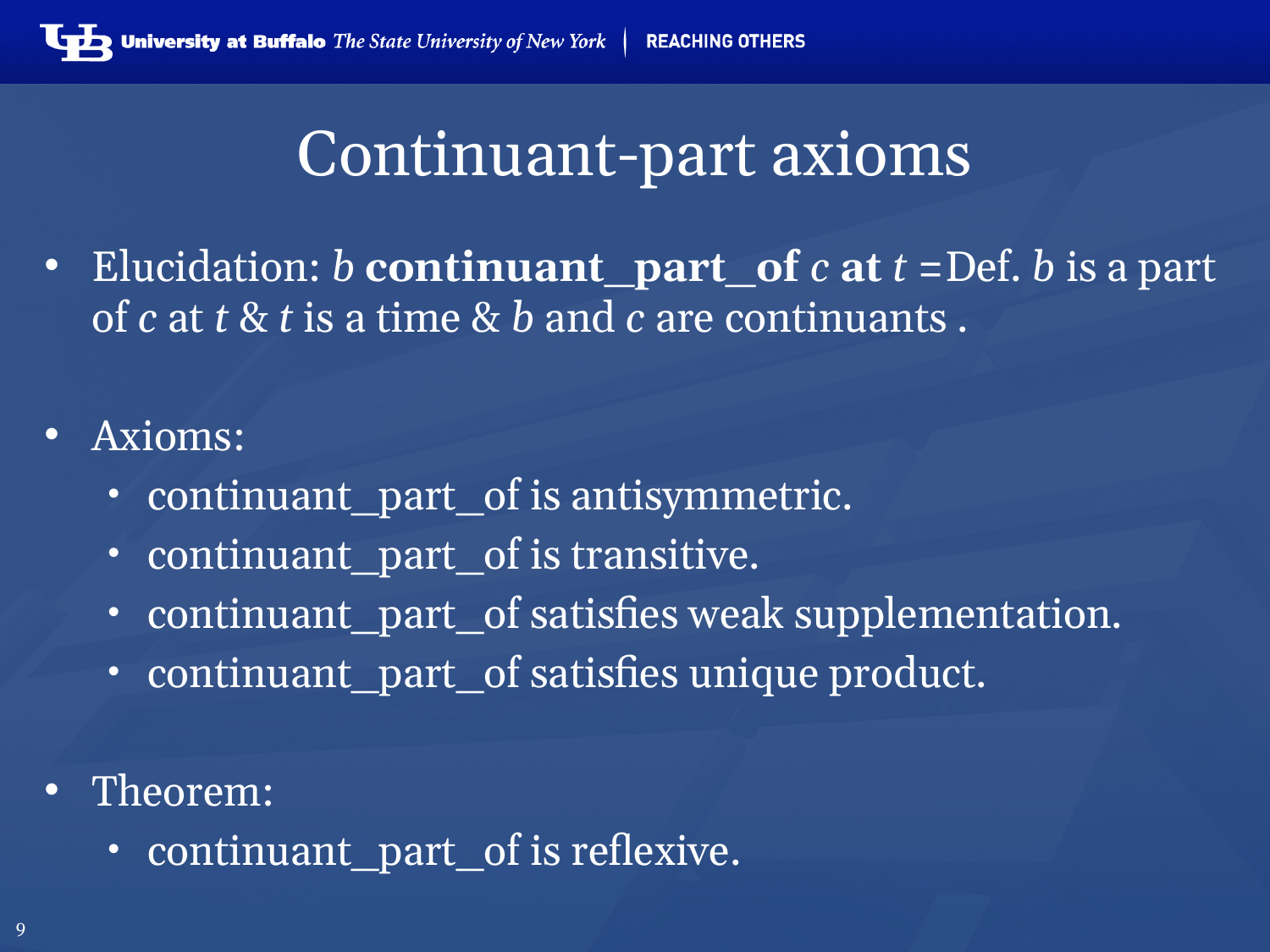

9
# Continuant-part axioms
Elucidation: b continuant_part_of c at t =Def. b is a part of c at t & t is a time & b and c are continuants .

Axioms:
continuant_part_of is antisymmetric.
continuant_part_of is transitive.
continuant_part_of satisfies weak supplementation.
continuant_part_of satisfies unique product.

Theorem:
continuant_part_of is reflexive.